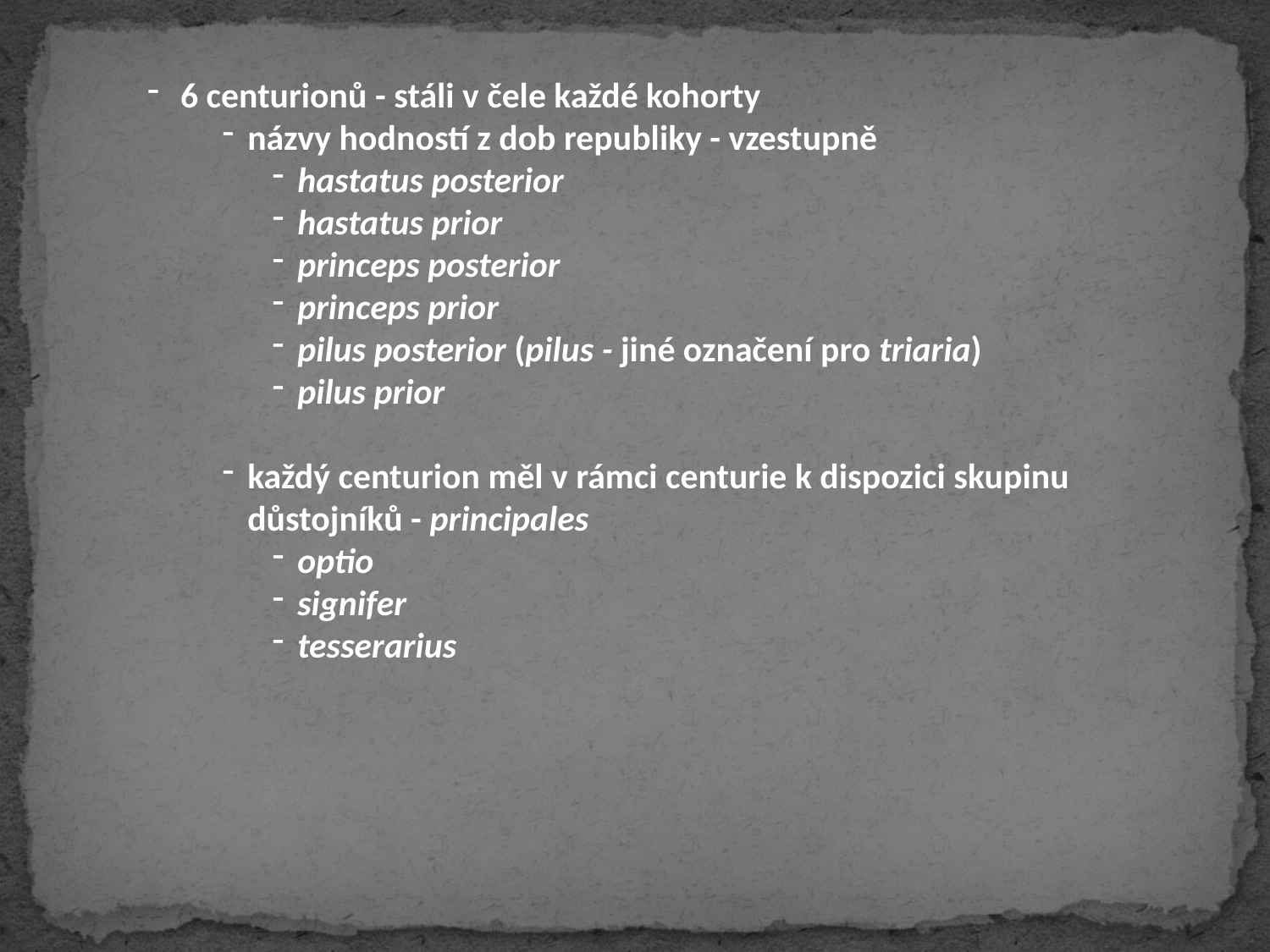

6 centurionů - stáli v čele každé kohorty
názvy hodností z dob republiky - vzestupně
hastatus posterior
hastatus prior
princeps posterior
princeps prior
pilus posterior (pilus - jiné označení pro triaria)
pilus prior

každý centurion měl v rámci centurie k dispozici skupinu důstojníků - principales
optio
signifer
tesserarius